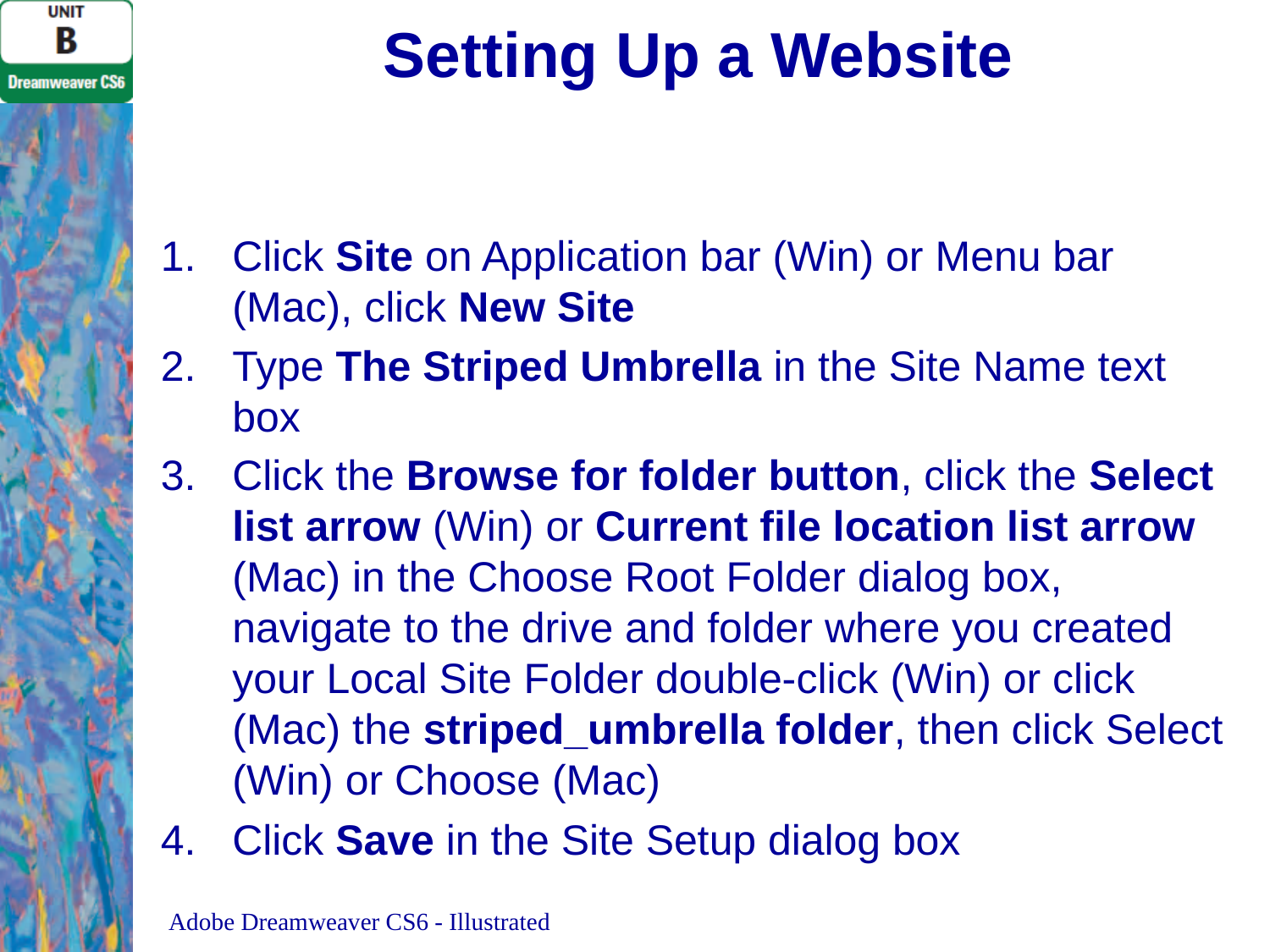

# Setting Up a Website
Click Site on Application bar (Win) or Menu bar (Mac), click New Site
Type The Striped Umbrella in the Site Name text box
Click the Browse for folder button, click the Select list arrow (Win) or Current file location list arrow (Mac) in the Choose Root Folder dialog box, navigate to the drive and folder where you created your Local Site Folder double-click (Win) or click (Mac) the striped_umbrella folder, then click Select (Win) or Choose (Mac)
Click Save in the Site Setup dialog box

Adobe Dreamweaver CS6 - Illustrated